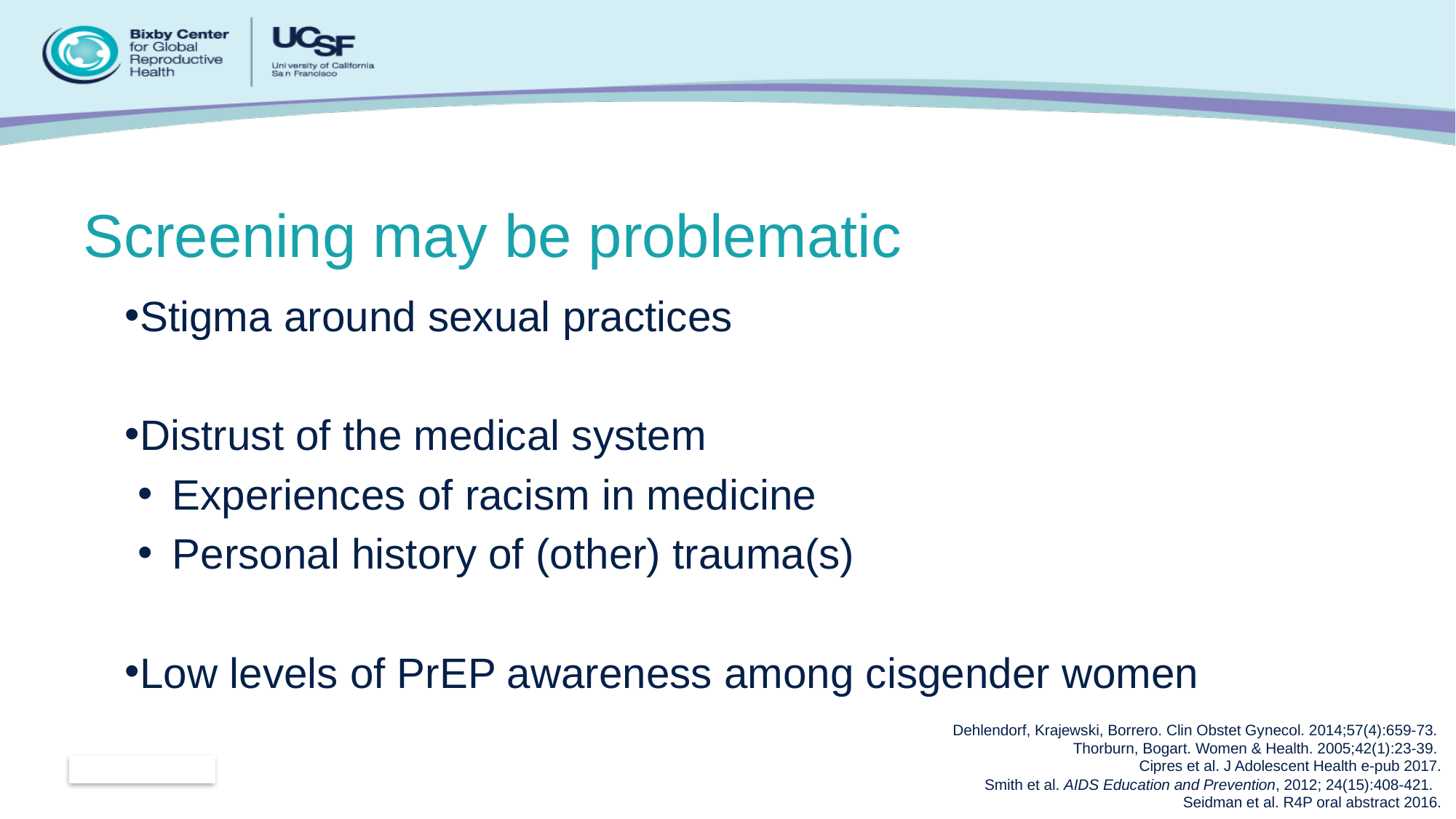

# Screening may be problematic
Stigma around sexual practices

Distrust of the medical system
Experiences of racism in medicine
Personal history of (other) trauma(s)

Low levels of PrEP awareness among cisgender women

Dehlendorf, Krajewski, Borrero. Clin Obstet Gynecol. 2014;57(4):659-73.
Thorburn, Bogart. Women & Health. 2005;42(1):23-39.
Cipres et al. J Adolescent Health e-pub 2017.
Smith et al. AIDS Education and Prevention, 2012; 24(15):408-421.
Seidman et al. R4P oral abstract 2016.